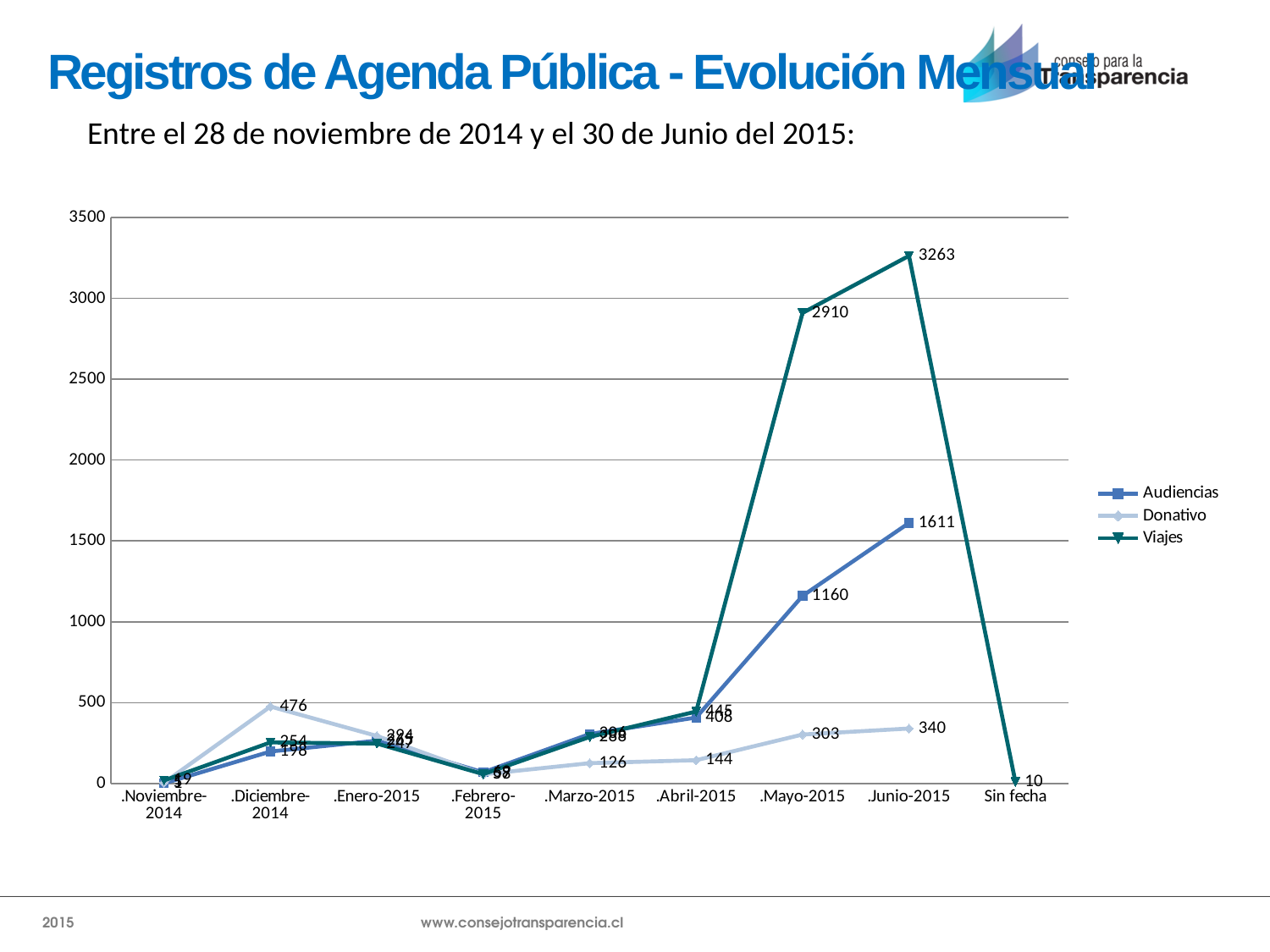

Registros de Agenda Pública - Evolución Mensual
Entre el 28 de noviembre de 2014 y el 30 de Junio del 2015:

### Chart

| Category | Audiencias | Donativo | Viajes |
|---|---|---|---|
| .Noviembre-2014 | 1.0 | 5.0 | 19.0 |
| .Diciembre-2014 | 198.0 | 476.0 | 254.0 |
| .Enero-2015 | 265.0 | 294.0 | 247.0 |
| .Febrero-2015 | 69.0 | 57.0 | 58.0 |
| .Marzo-2015 | 306.0 | 126.0 | 288.0 |
| .Abril-2015 | 408.0 | 144.0 | 445.0 |
| .Mayo-2015 | 1160.0 | 303.0 | 2910.0 |
| .Junio-2015 | 1611.0 | 340.0 | 3263.0 |
| Sin fecha | None | None | 10.0 |
2015 		                               www.consejotransparencia.cl